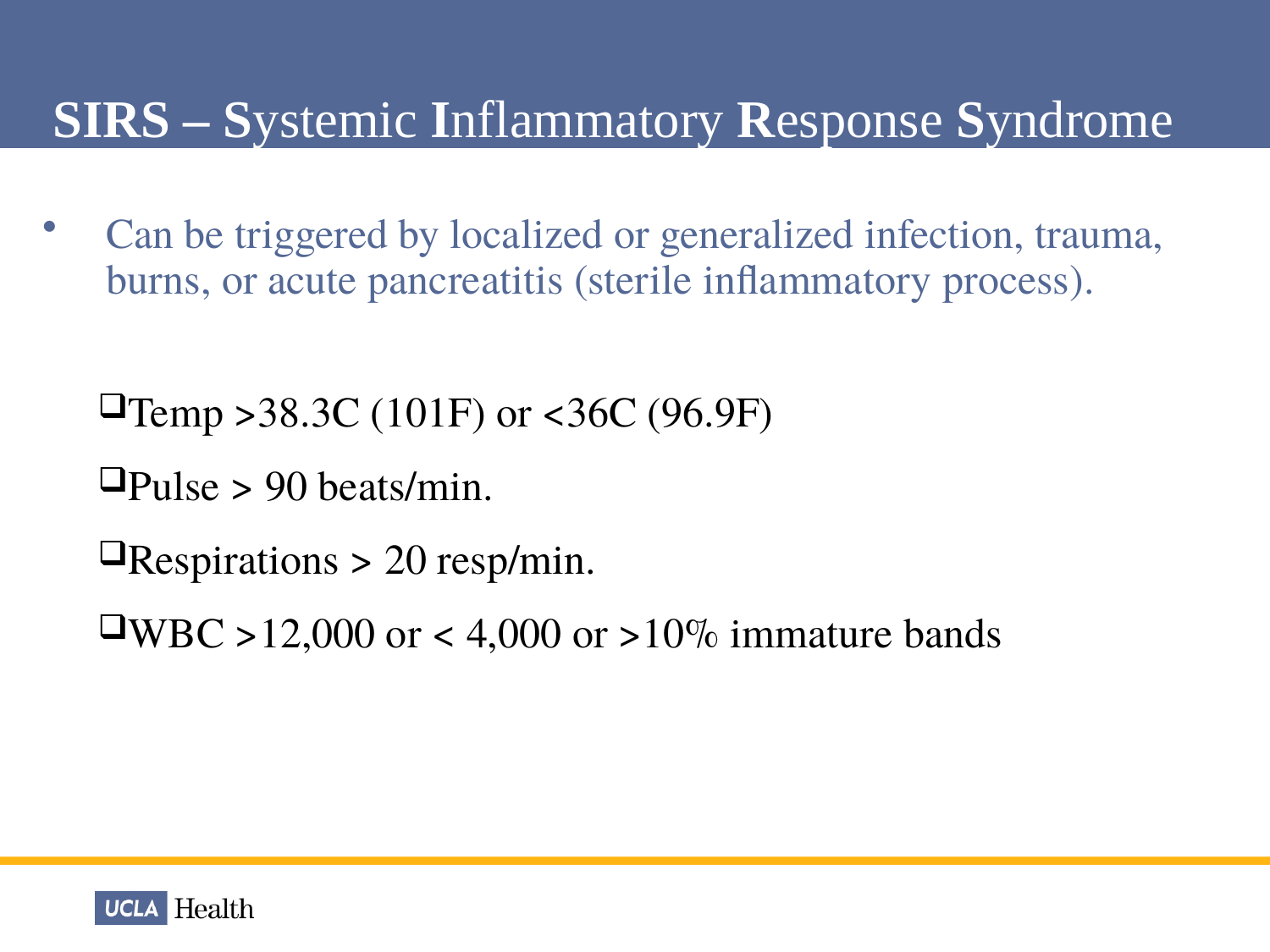

# SIRS – Systemic Inflammatory Response Syndrome
Can be triggered by localized or generalized infection, trauma, burns, or acute pancreatitis (sterile inflammatory process).

Temp >38.3C (101F) or <36C (96.9F)
Pulse > 90 beats/min.
Respirations > 20 resp/min.
WBC >12,000 or < 4,000 or >10% immature bands